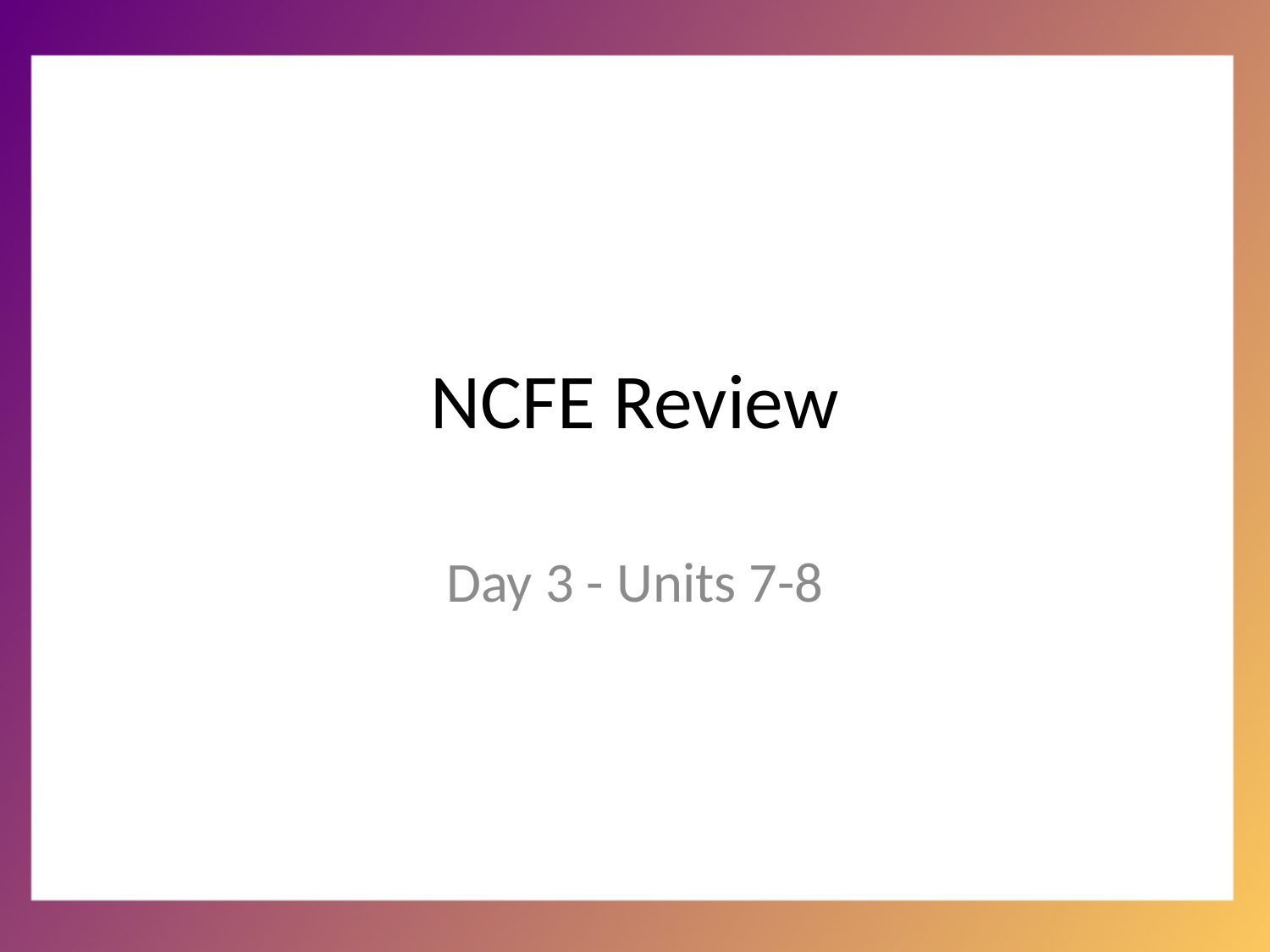

# NCFE Review
Day 3 - Units 7-8